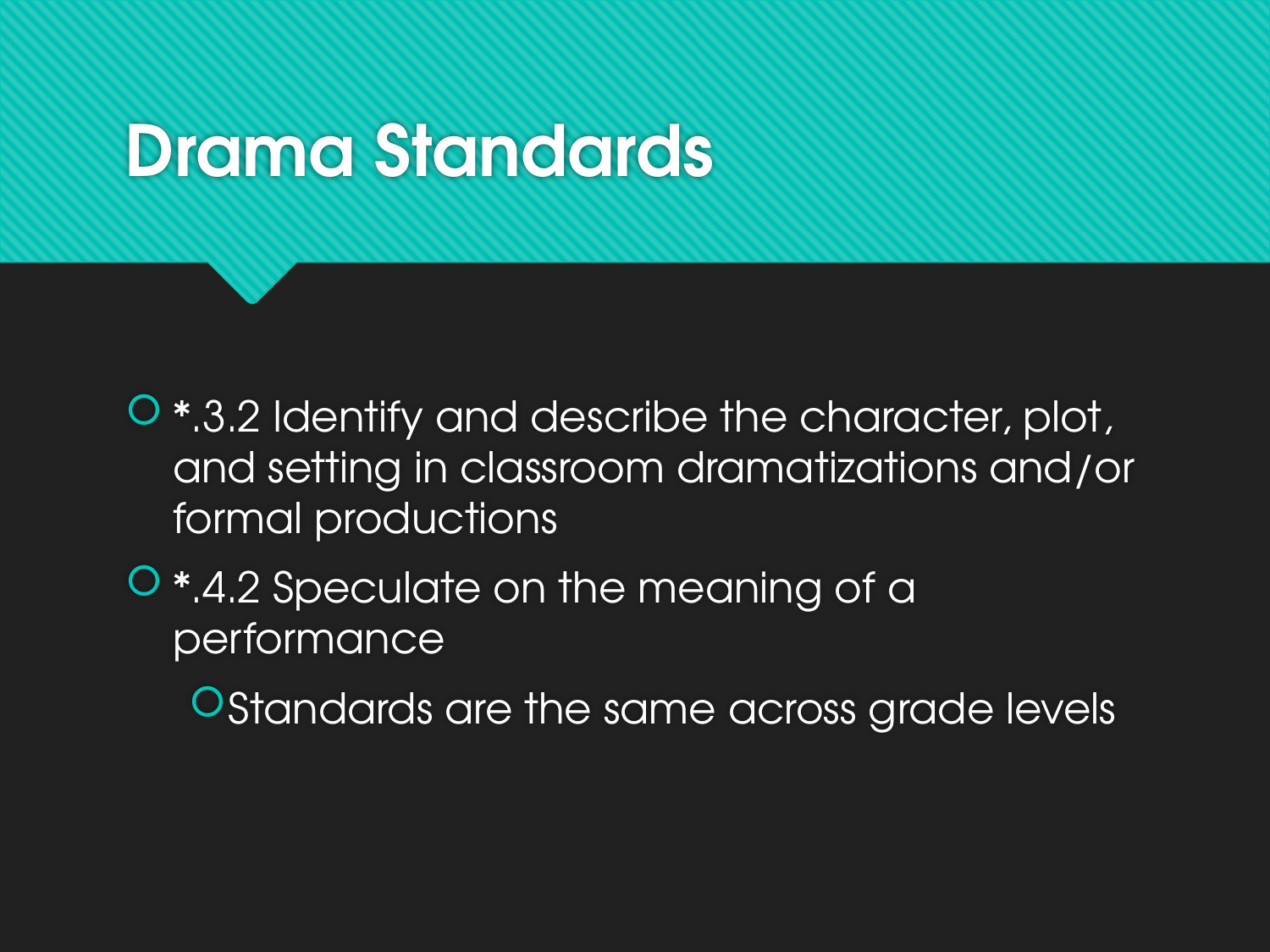

# Drama Standards
*.3.2 Identify and describe the character, plot, and setting in classroom dramatizations and/or formal productions
*.4.2 Speculate on the meaning of a performance
Standards are the same across grade levels